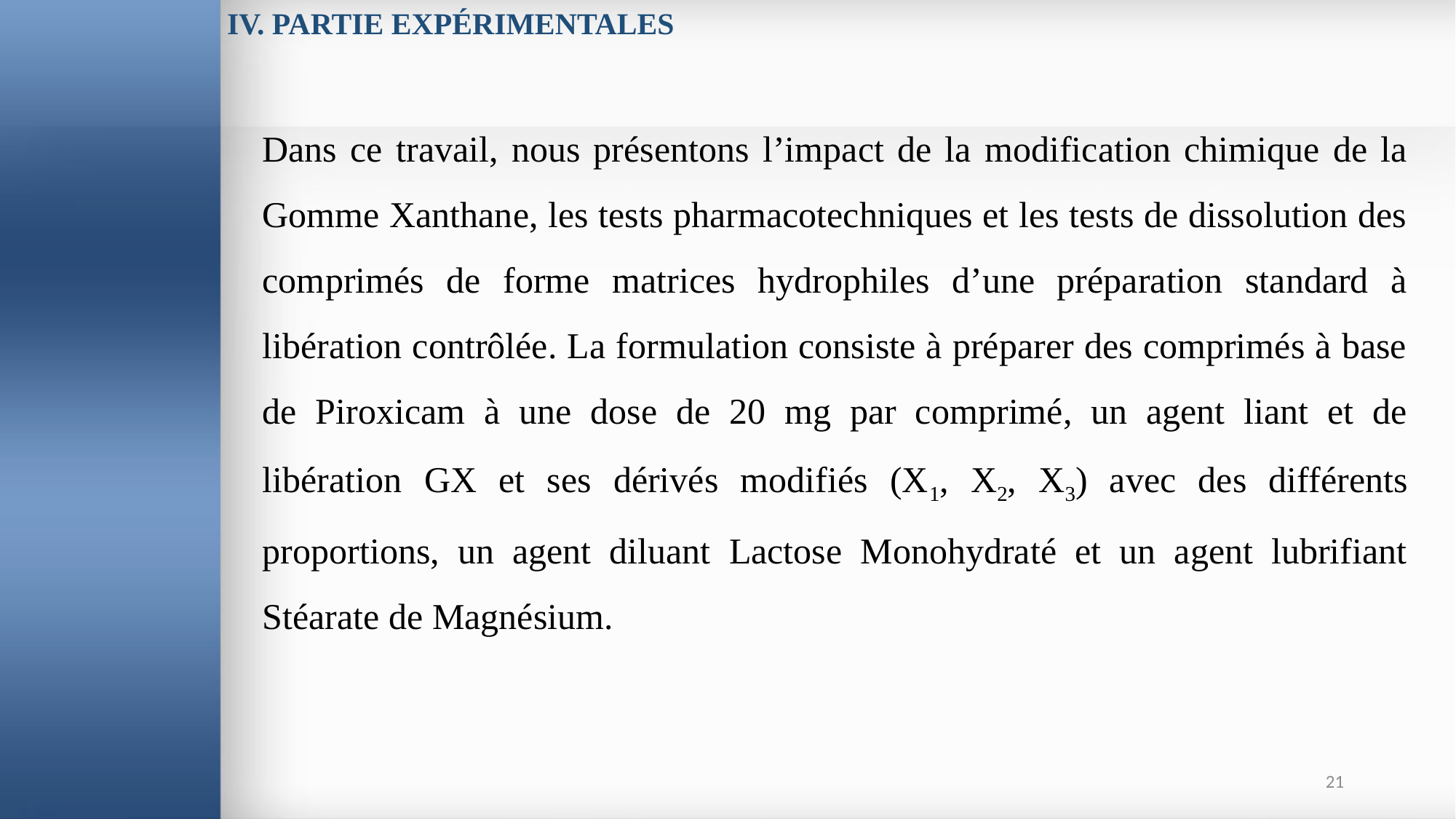

IV. PARTIE EXPÉRIMENTALES

Dans ce travail, nous présentons l’impact de la modification chimique de la Gomme Xanthane, les tests pharmacotechniques et les tests de dissolution des comprimés de forme matrices hydrophiles d’une préparation standard à libération contrôlée. La formulation consiste à préparer des comprimés à base de Piroxicam à une dose de 20 mg par comprimé, un agent liant et de libération GX et ses dérivés modifiés (X1, X2, X3) avec des différents proportions, un agent diluant Lactose Monohydraté et un agent lubrifiant Stéarate de Magnésium.
21